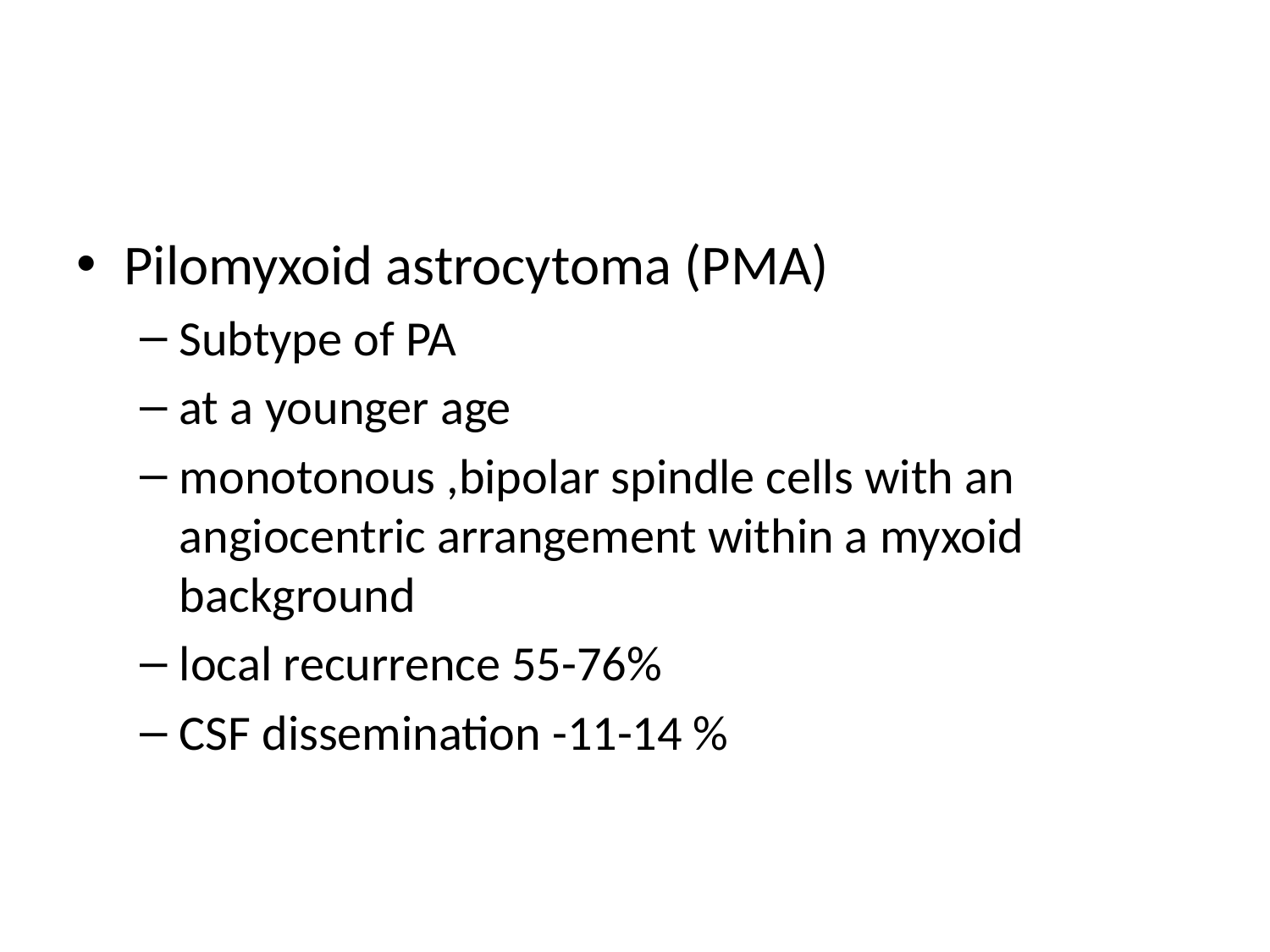

#
Pilomyxoid astrocytoma (PMA)
Subtype of PA
at a younger age
monotonous ,bipolar spindle cells with an angiocentric arrangement within a myxoid background
local recurrence 55-76%
CSF dissemination -11-14 %